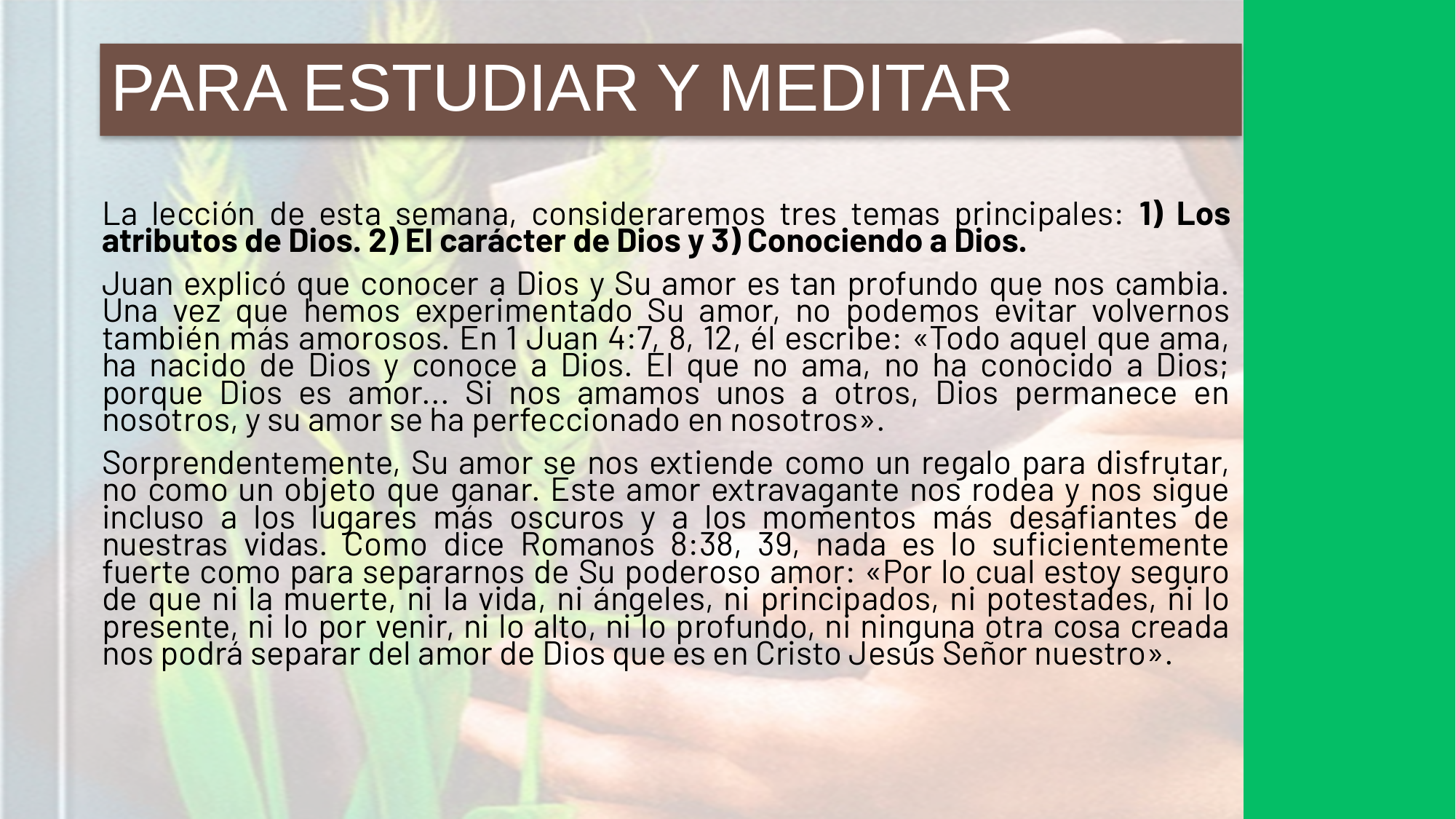

# PARA ESTUDIAR Y MEDITAR
La lección de esta semana, consideraremos tres temas principales: 1) Los atributos de Dios. 2) El carácter de Dios y 3) Conociendo a Dios.
Juan explicó que conocer a Dios y Su amor es tan profundo que nos cambia. Una vez que hemos experimentado Su amor, no podemos evitar volvernos también más amorosos. En 1 Juan 4:7, 8, 12, él escribe: «Todo aquel que ama, ha nacido de Dios y conoce a Dios. El que no ama, no ha conocido a Dios; porque Dios es amor... Si nos amamos unos a otros, Dios permanece en nosotros, y su amor se ha perfeccionado en nosotros».
Sorprendentemente, Su amor se nos extiende como un regalo para disfrutar, no como un objeto que ganar. Este amor extravagante nos rodea y nos sigue incluso a los lugares más oscuros y a los momentos más desafiantes de nuestras vidas. Como dice Romanos 8:38, 39, nada es lo suficientemente fuerte como para separarnos de Su poderoso amor: «Por lo cual estoy seguro de que ni la muerte, ni la vida, ni ángeles, ni principados, ni potestades, ni lo presente, ni lo por venir, ni lo alto, ni lo profundo, ni ninguna otra cosa creada nos podrá separar del amor de Dios que es en Cristo Jesús Señor nuestro».